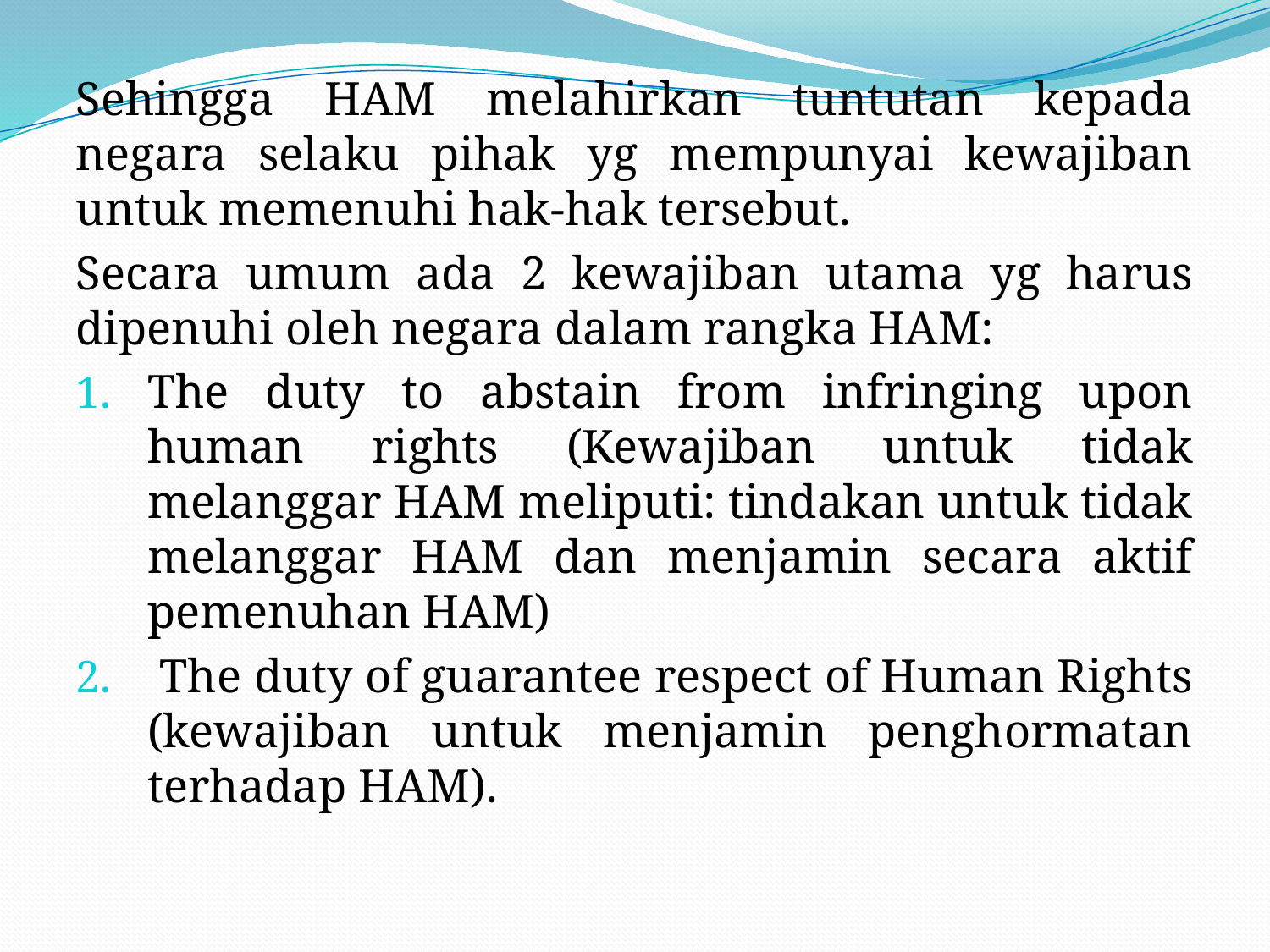

#
Sehingga HAM melahirkan tuntutan kepada negara selaku pihak yg mempunyai kewajiban untuk memenuhi hak-hak tersebut.
Secara umum ada 2 kewajiban utama yg harus dipenuhi oleh negara dalam rangka HAM:
The duty to abstain from infringing upon human rights (Kewajiban untuk tidak melanggar HAM meliputi: tindakan untuk tidak melanggar HAM dan menjamin secara aktif pemenuhan HAM)
 The duty of guarantee respect of Human Rights (kewajiban untuk menjamin penghormatan terhadap HAM).